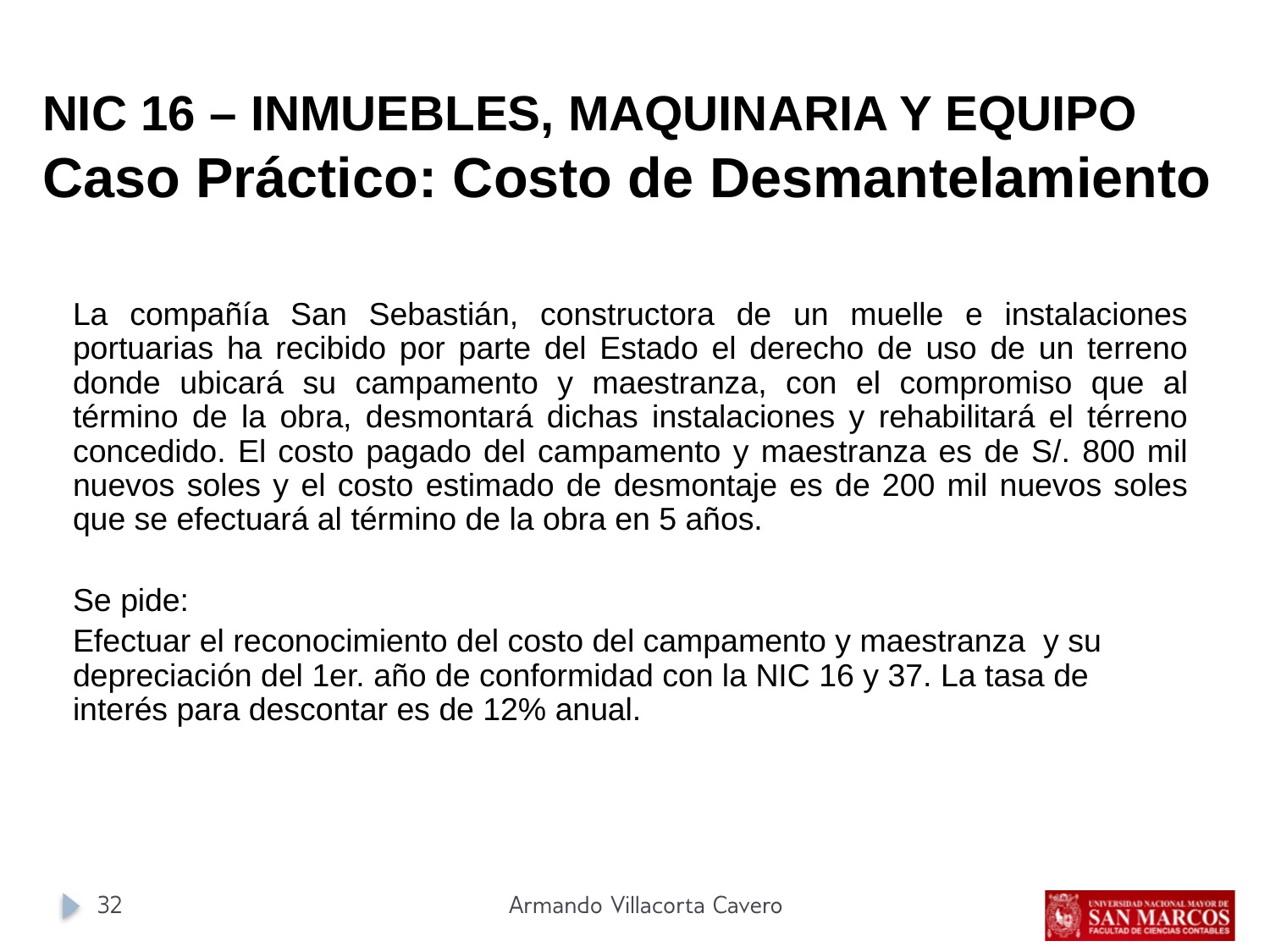

NIC 16 – INMUEBLES, MAQUINARIA Y EQUIPO
Caso Práctico: Costo de Desmantelamiento
La compañía San Sebastián, constructora de un muelle e instalaciones portuarias ha recibido por parte del Estado el derecho de uso de un terreno donde ubicará su campamento y maestranza, con el compromiso que al término de la obra, desmontará dichas instalaciones y rehabilitará el térreno concedido. El costo pagado del campamento y maestranza es de S/. 800 mil nuevos soles y el costo estimado de desmontaje es de 200 mil nuevos soles que se efectuará al término de la obra en 5 años.

Se pide:
Efectuar el reconocimiento del costo del campamento y maestranza  y su depreciación del 1er. año de conformidad con la NIC 16 y 37. La tasa de interés para descontar es de 12% anual.

32
Armando Villacorta Cavero